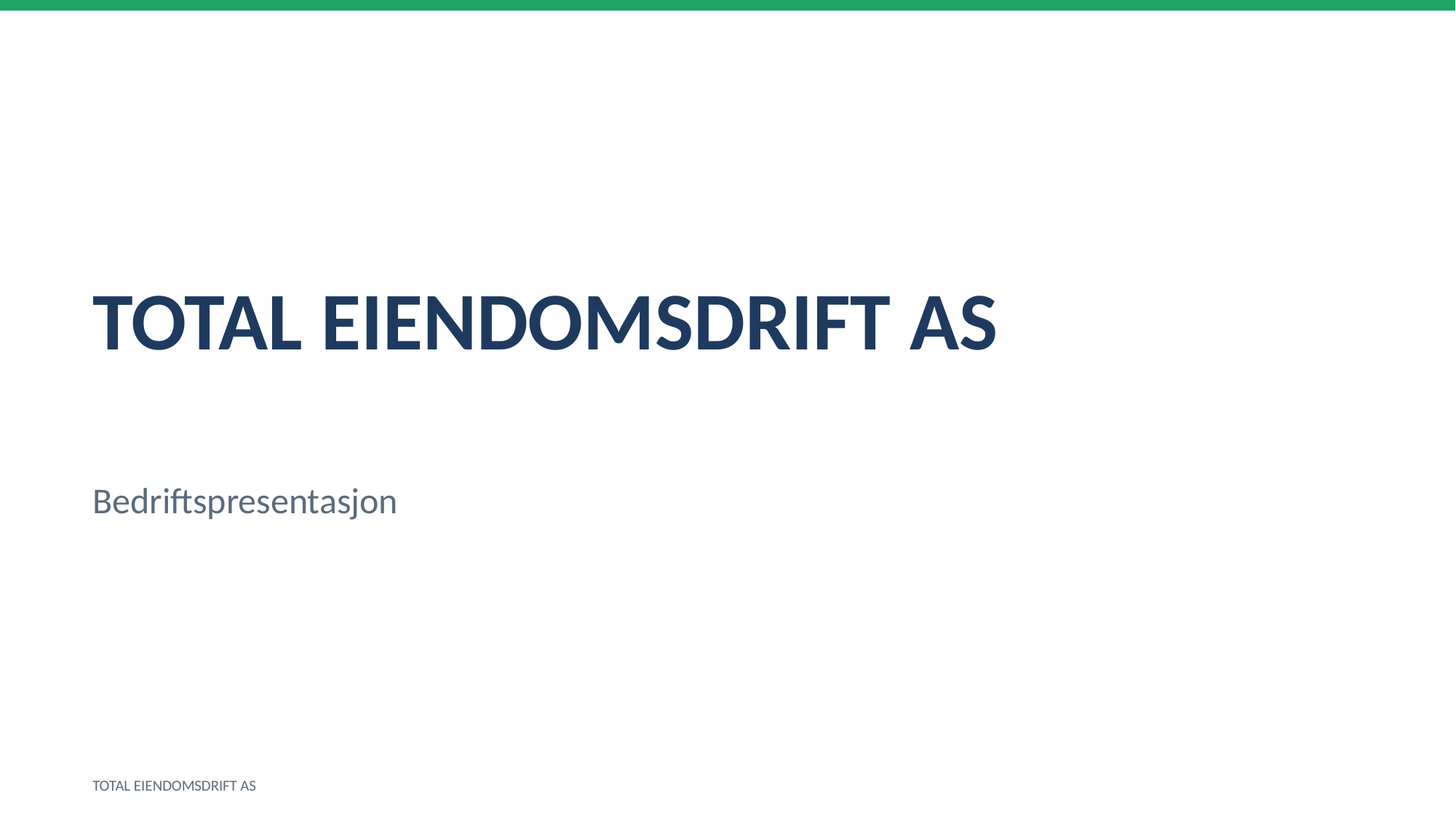

TOTAL EIENDOMSDRIFT AS
Bedriftspresentasjon
TOTAL EIENDOMSDRIFT AS